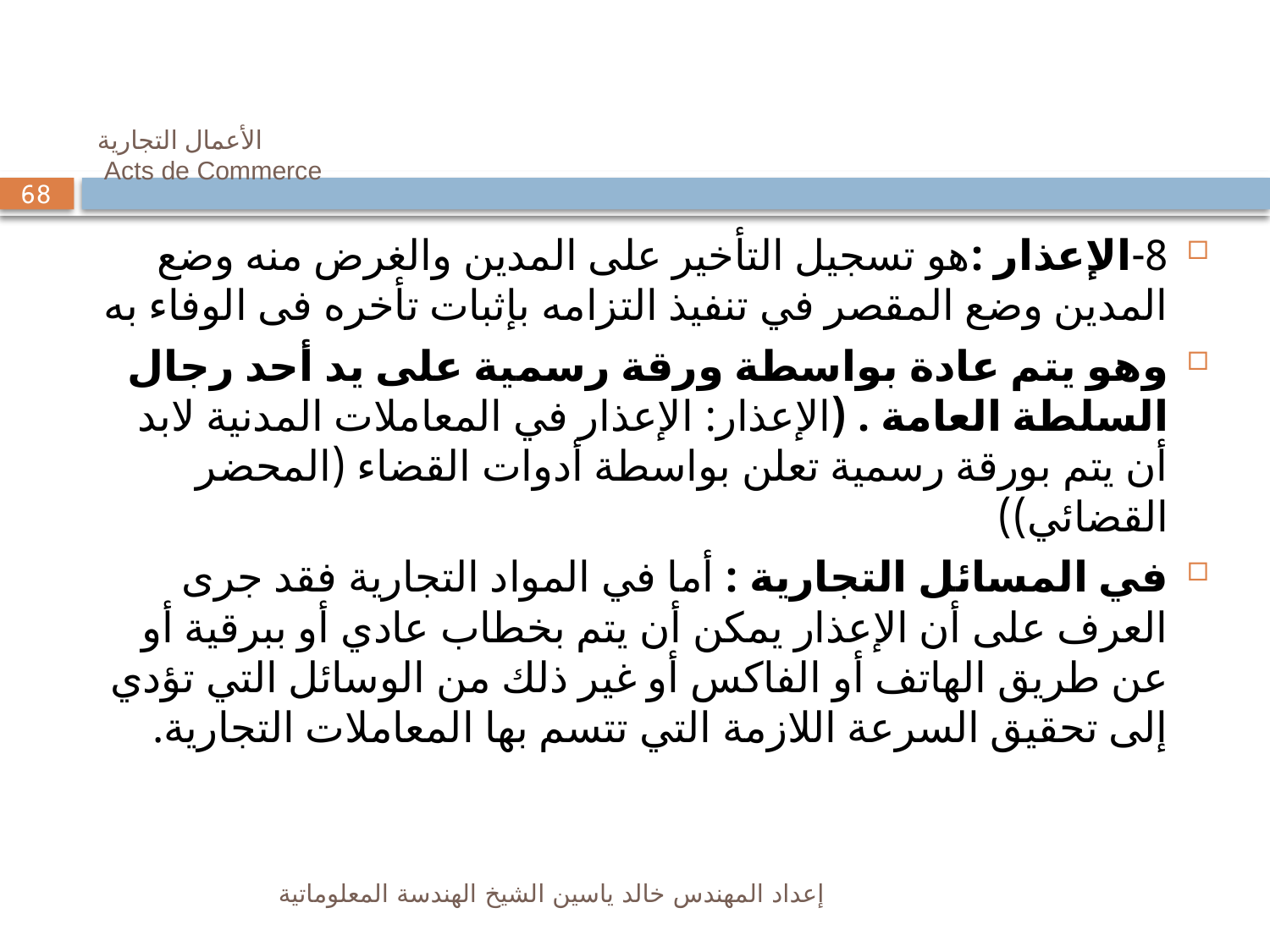

# الأعمال التجارية Acts de Commerce
68
8-الإعذار :هو تسجيل التأخير على المدين والغرض منه وضع المدين وضع المقصر في تنفيذ التزامه بإثبات تأخره فى الوفاء به
وهو يتم عادة بواسطة ورقة رسمية على يد أحد رجال السلطة العامة . (الإعذار: الإعذار في المعاملات المدنية لابد أن يتم بورقة رسمية تعلن بواسطة أدوات القضاء (المحضر القضائي))
في المسائل التجارية : أما في المواد التجارية فقد جرى العرف على أن الإعذار يمكن أن يتم بخطاب عادي أو ببرقية أو عن طريق الهاتف أو الفاكس أو غير ذلك من الوسائل التي تؤدي إلى تحقيق السرعة اللازمة التي تتسم بها المعاملات التجارية.

إعداد المهندس خالد ياسين الشيخ الهندسة المعلوماتية